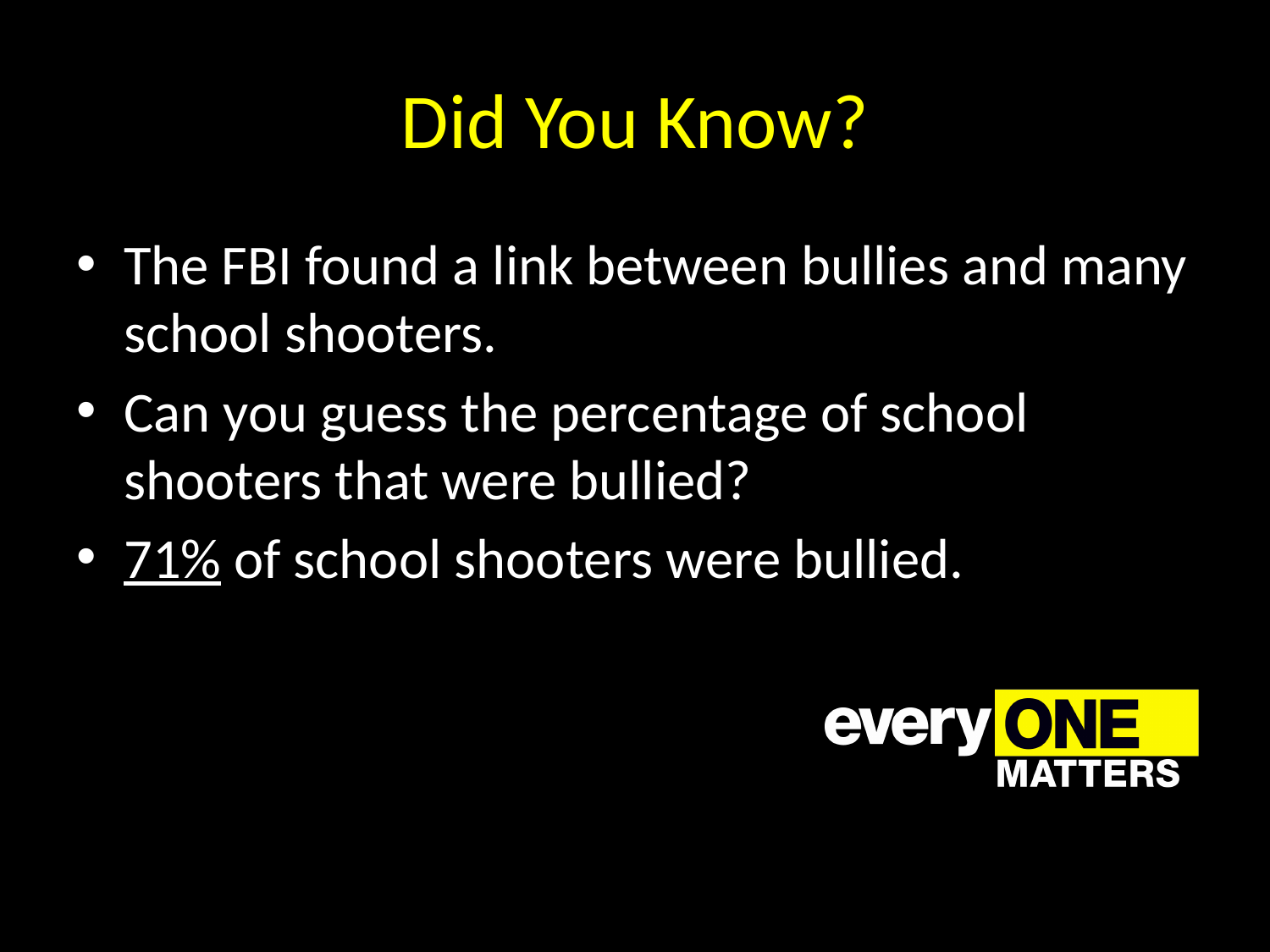

# Did You Know?
The FBI found a link between bullies and many school shooters.
Can you guess the percentage of school shooters that were bullied?
71% of school shooters were bullied.